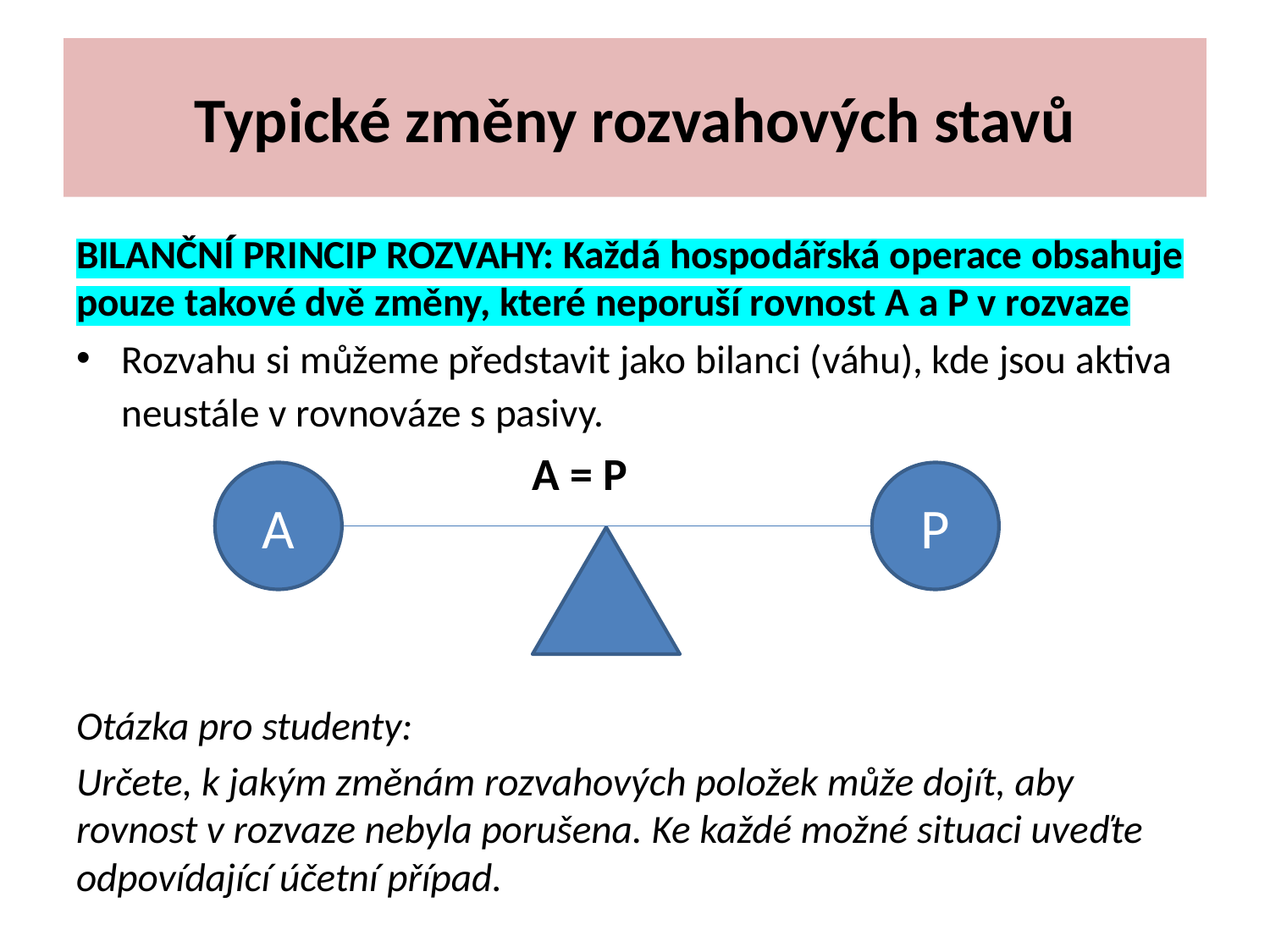

# Typické změny rozvahových stavů
BILANČNÍ PRINCIP ROZVAHY: Každá hospodářská operace obsahuje pouze takové dvě změny, které neporuší rovnost A a P v rozvaze
Rozvahu si můžeme představit jako bilanci (váhu), kde jsou aktiva neustále v rovnováze s pasivy.
                                            A = P

Otázka pro studenty:
Určete, k jakým změnám rozvahových položek může dojít, aby rovnost v rozvaze nebyla porušena. Ke každé možné situaci uveďte odpovídající účetní případ.
A
P